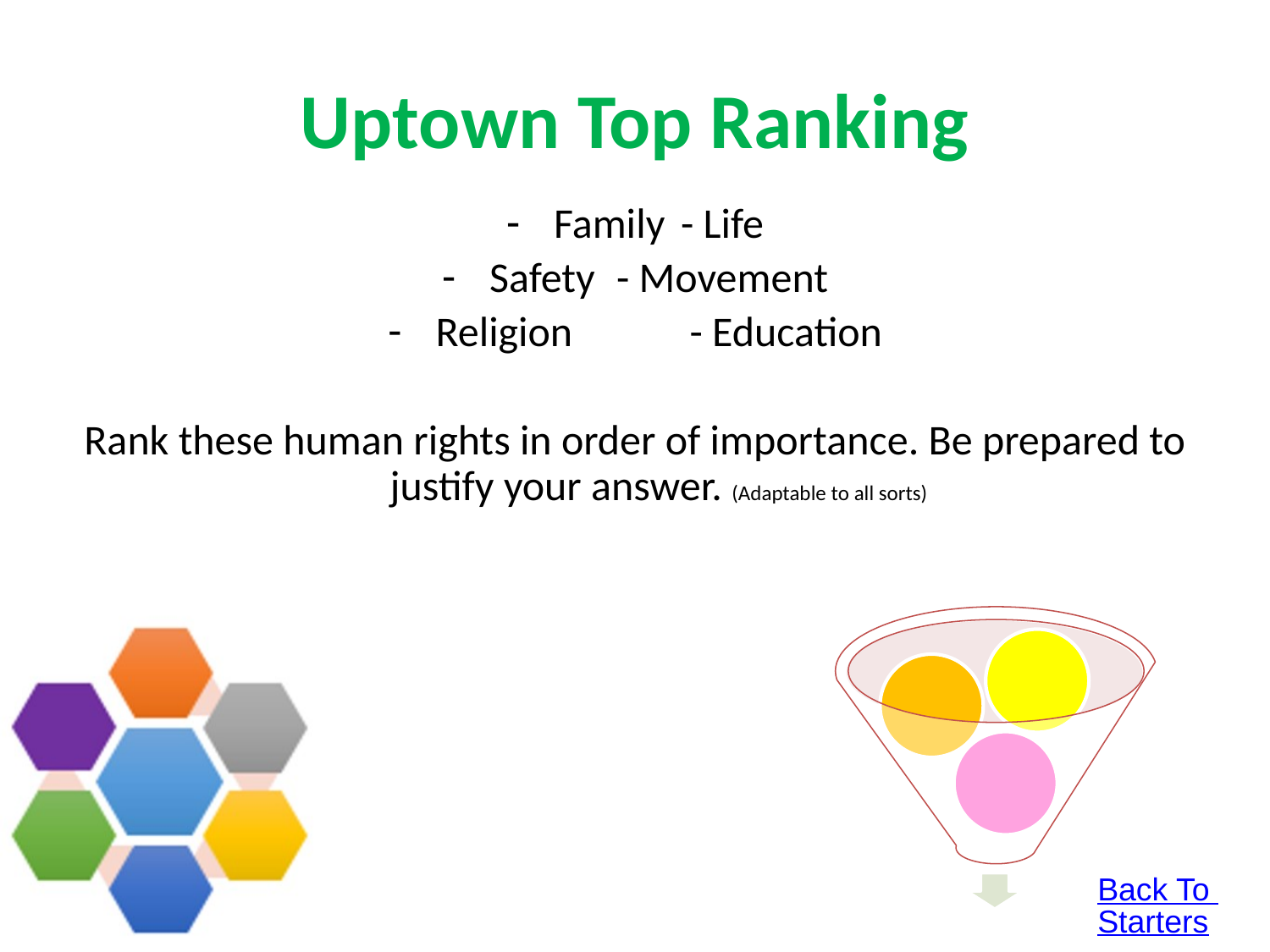

# Uptown Top Ranking

Family	- Life
Safety	- Movement
Religion	- Education

Rank these human rights in order of importance. Be prepared to justify your answer. (Adaptable to all sorts)

Back To Starters